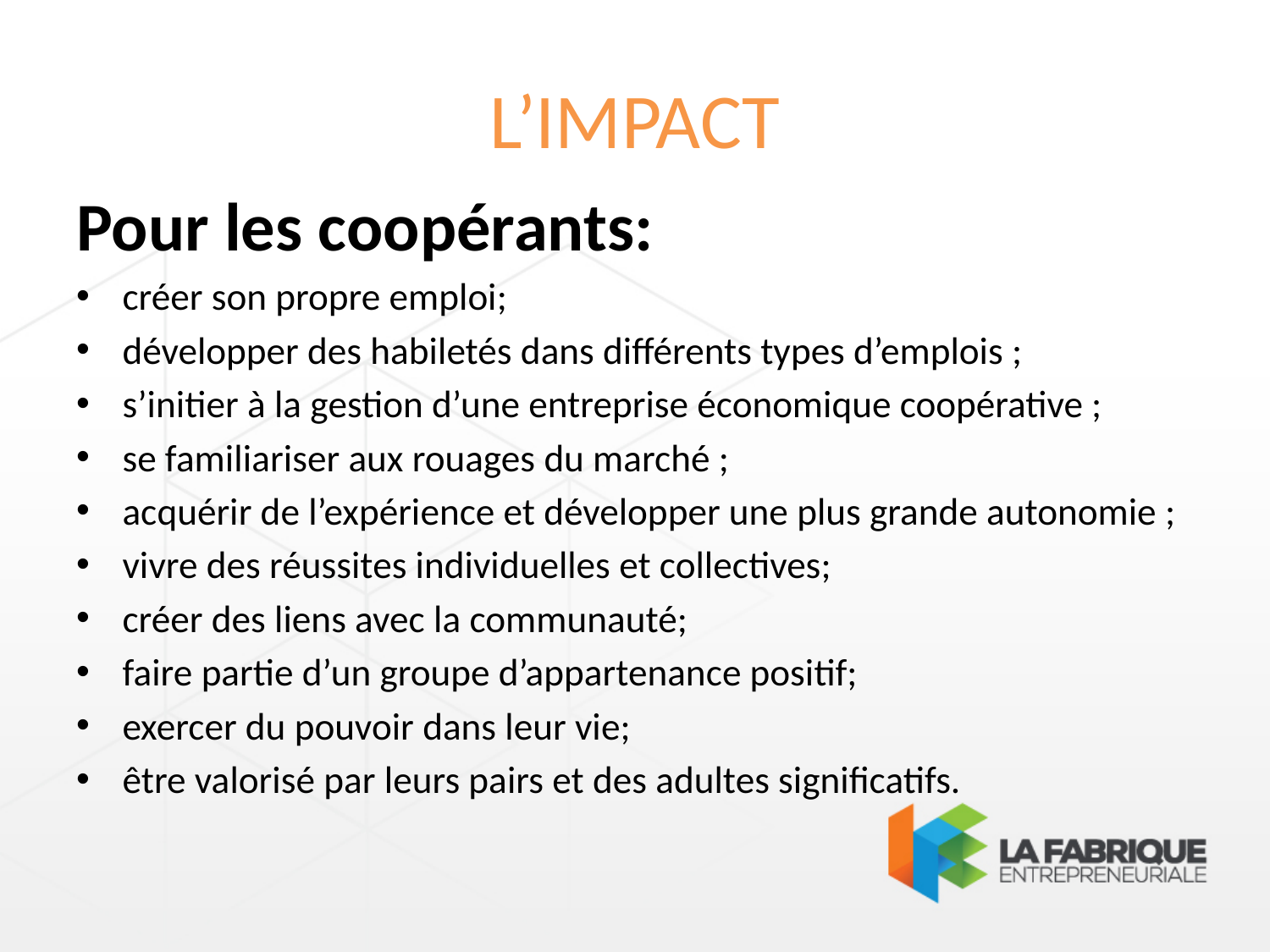

# L’IMPACT
Pour les coopérants:
créer son propre emploi;
développer des habiletés dans différents types d’emplois ;
s’initier à la gestion d’une entreprise économique coopérative ;
se familiariser aux rouages du marché ;
acquérir de l’expérience et développer une plus grande autonomie ;
vivre des réussites individuelles et collectives;
créer des liens avec la communauté;
faire partie d’un groupe d’appartenance positif;
exercer du pouvoir dans leur vie;
être valorisé par leurs pairs et des adultes significatifs.